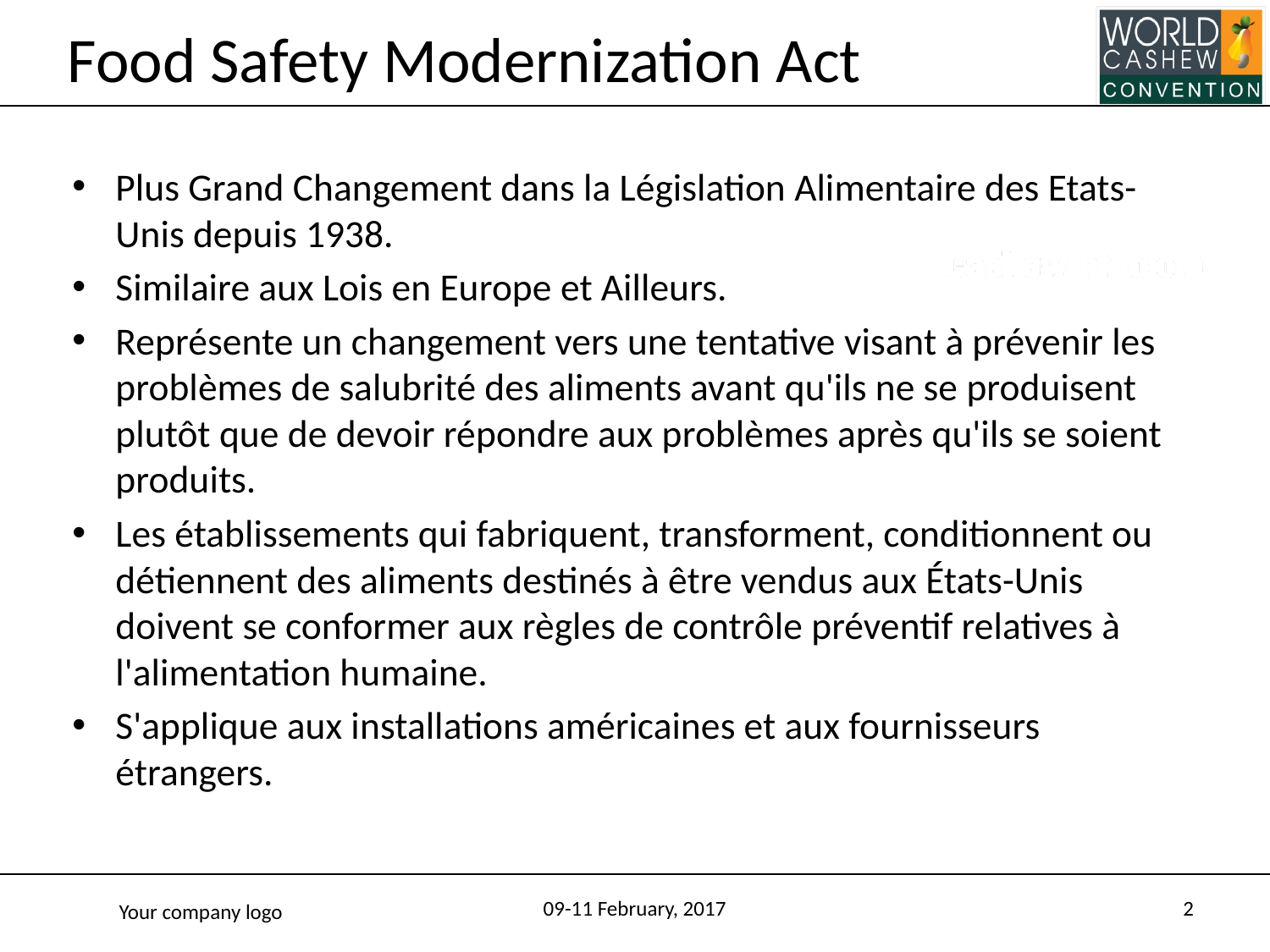

# Food Safety Modernization Act
Plus Grand Changement dans la Législation Alimentaire des Etats-Unis depuis 1938.
Similaire aux Lois en Europe et Ailleurs.
Représente un changement vers une tentative visant à prévenir les problèmes de salubrité des aliments avant qu'ils ne se produisent plutôt que de devoir répondre aux problèmes après qu'ils se soient produits.
Les établissements qui fabriquent, transforment, conditionnent ou détiennent des aliments destinés à être vendus aux États-Unis doivent se conformer aux règles de contrôle préventif relatives à l'alimentation humaine.
S'applique aux installations américaines et aux fournisseurs étrangers.
09-11 February, 2017
2
Your company logo